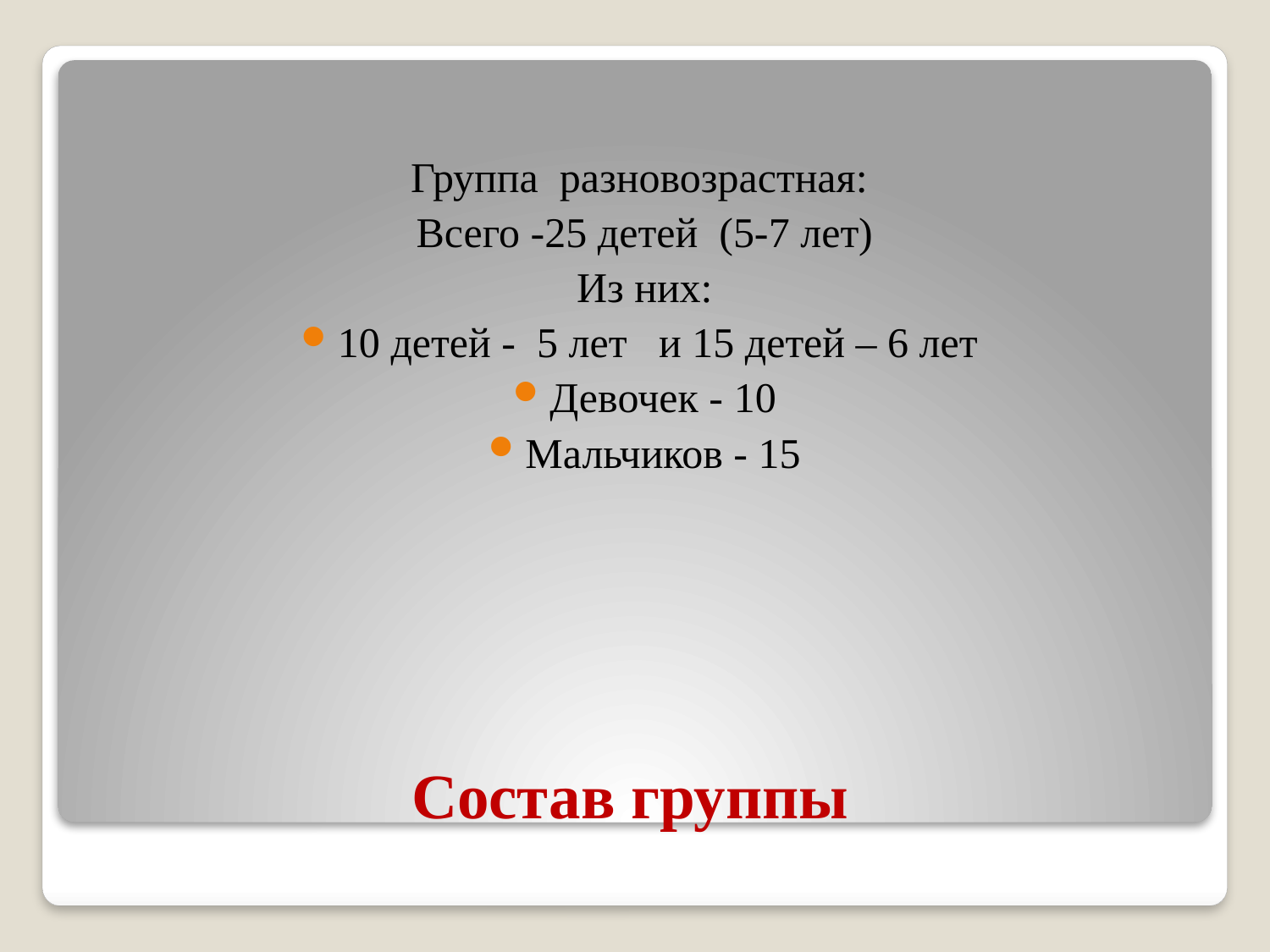

Группа  разновозрастная:
Всего -25 детей  (5-7 лет)
Из них:
10 детей -  5 лет   и 15 детей – 6 лет
Девочек - 10
Мальчиков - 15

# Состав группы